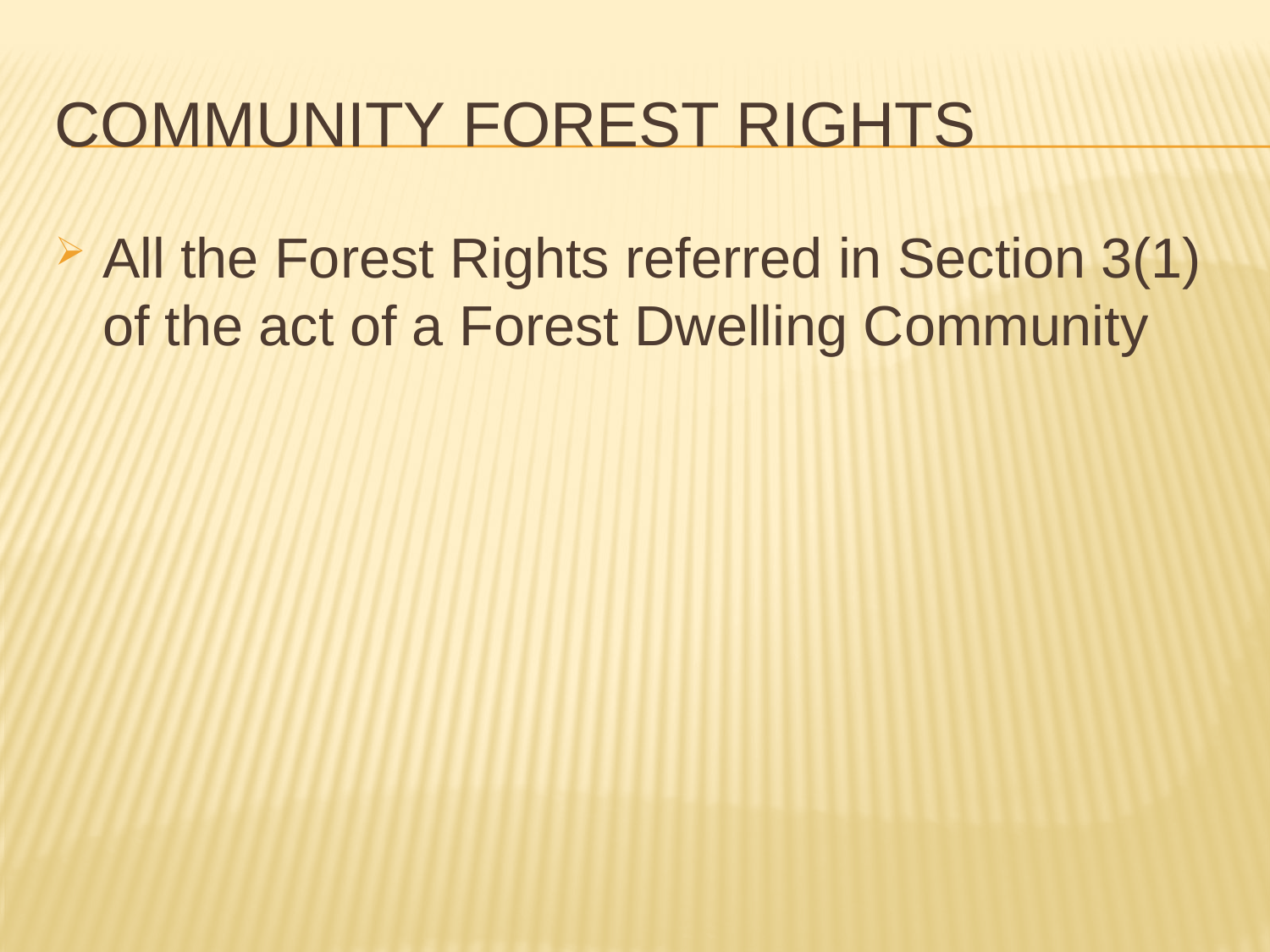

# Community Forest Rights
All the Forest Rights referred in Section 3(1) of the act of a Forest Dwelling Community